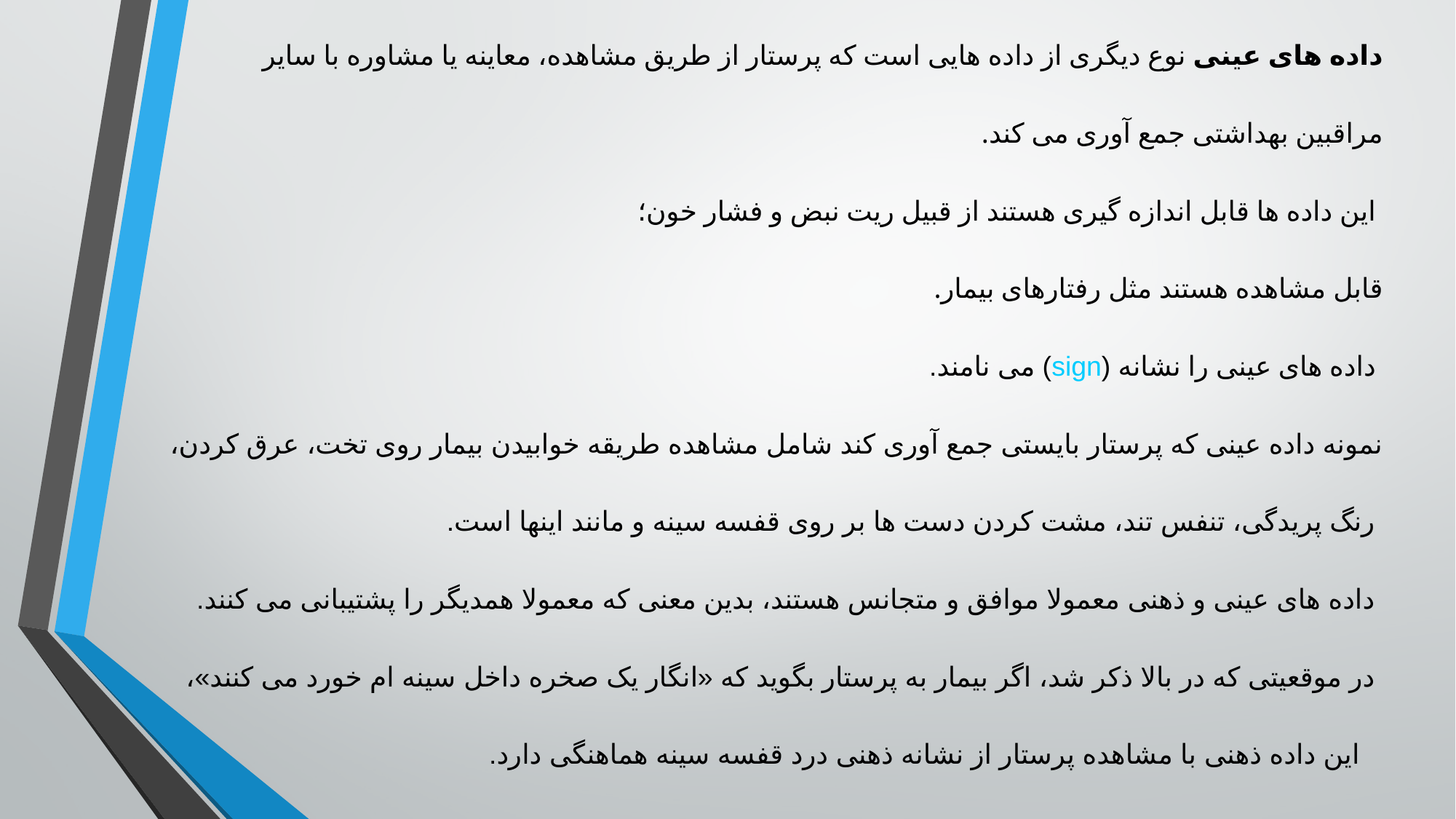

داده های عینی نوع دیگری از داده هایی است که پرستار از طریق مشاهده، معاینه یا مشاوره با سایر
 مراقبین بهداشتی جمع آوری می کند.
  این داده ها قابل اندازه گیری هستند از قبیل ریت نبض و فشار خون؛
 قابل مشاهده هستند مثل رفتارهای بیمار.
  داده های عینی را نشانه (sign) می نامند.
 نمونه داده عینی که پرستار بایستی جمع آوری کند شامل مشاهده طریقه خوابیدن بیمار روی تخت، عرق کردن،
  رنگ پریدگی، تنفس تند، مشت کردن دست ها بر روی قفسه سینه و مانند اینها است.
  داده های عینی و ذهنی معمولا موافق و متجانس هستند، بدین معنی که معمولا همدیگر را پشتیبانی می کنند.
  در موقعیتی که در بالا ذکر شد، اگر بیمار به پرستار بگوید که «انگار یک صخره داخل سینه ام خورد می کنند»،
    این داده ذهنی با مشاهده پرستار از نشانه ذهنی درد قفسه سینه هماهنگی دارد.